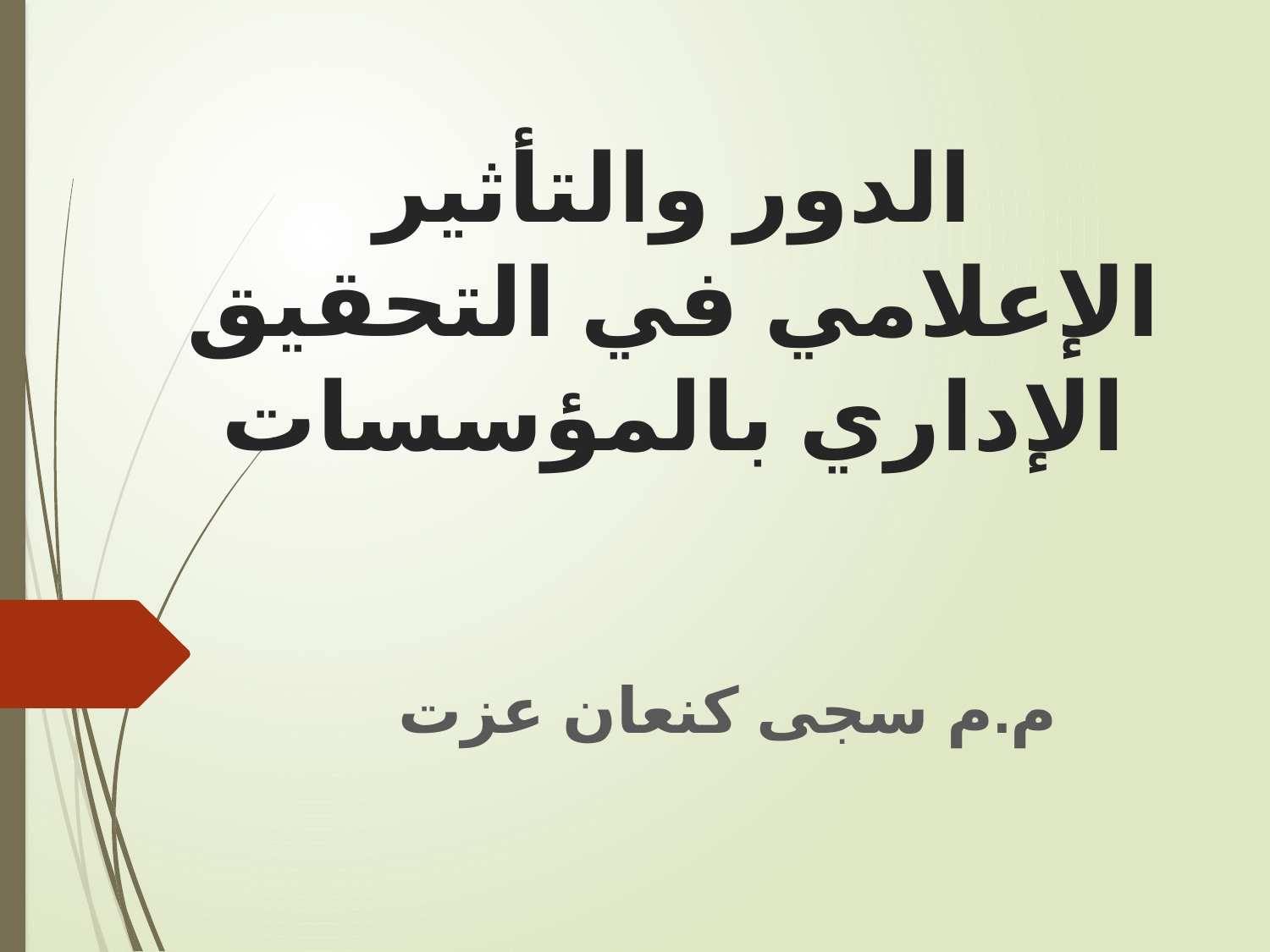

# الدور والتأثير الإعلامي في التحقيق الإداري بالمؤسسات
م.م سجى كنعان عزت